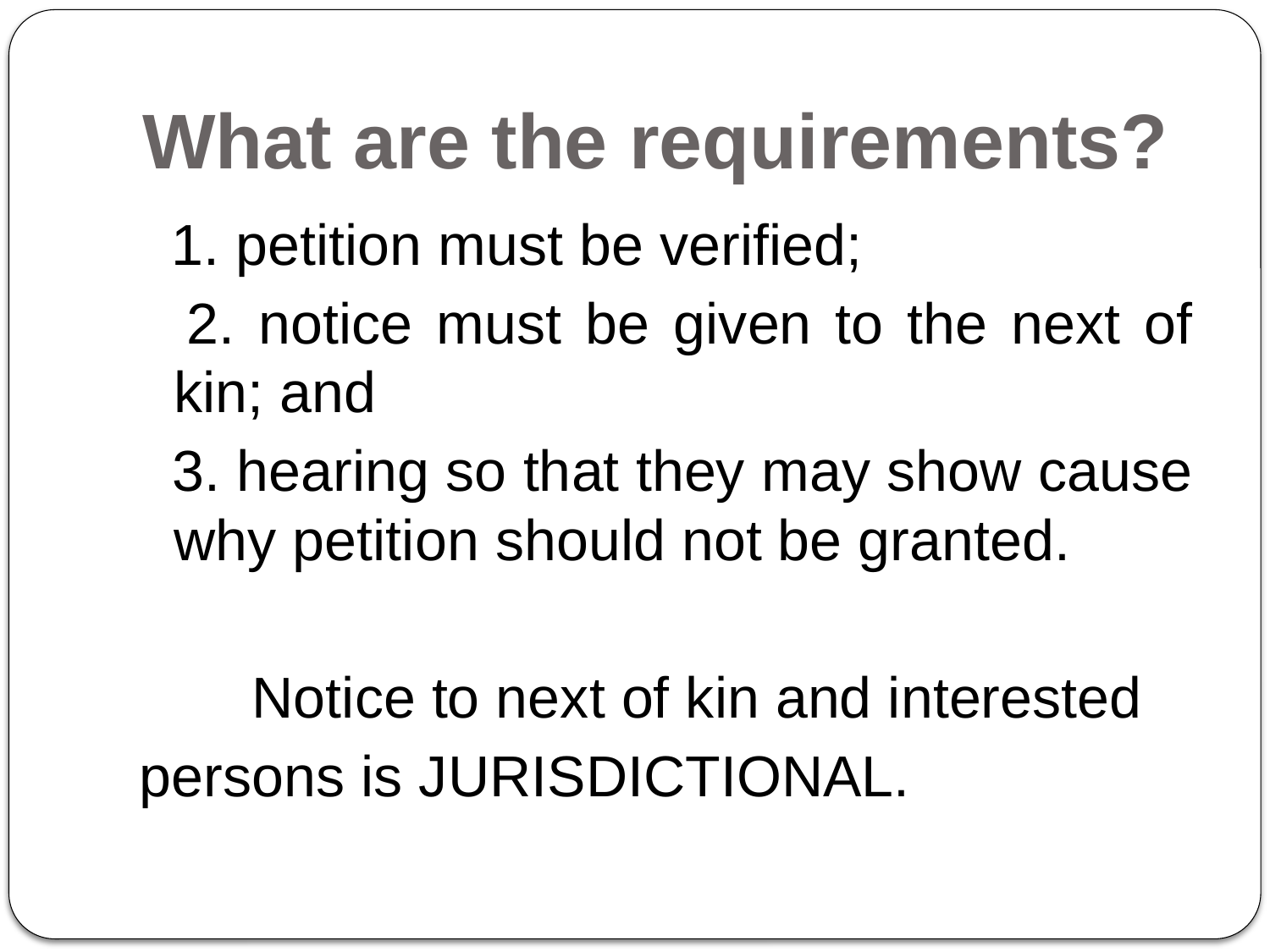

# What are the requirements?
  1. petition must be verified;
  2. notice must be given to the next of kin; and
  3. hearing so that they may show cause why petition should not be granted.

       Notice to next of kin and interested
persons is JURISDICTIONAL.